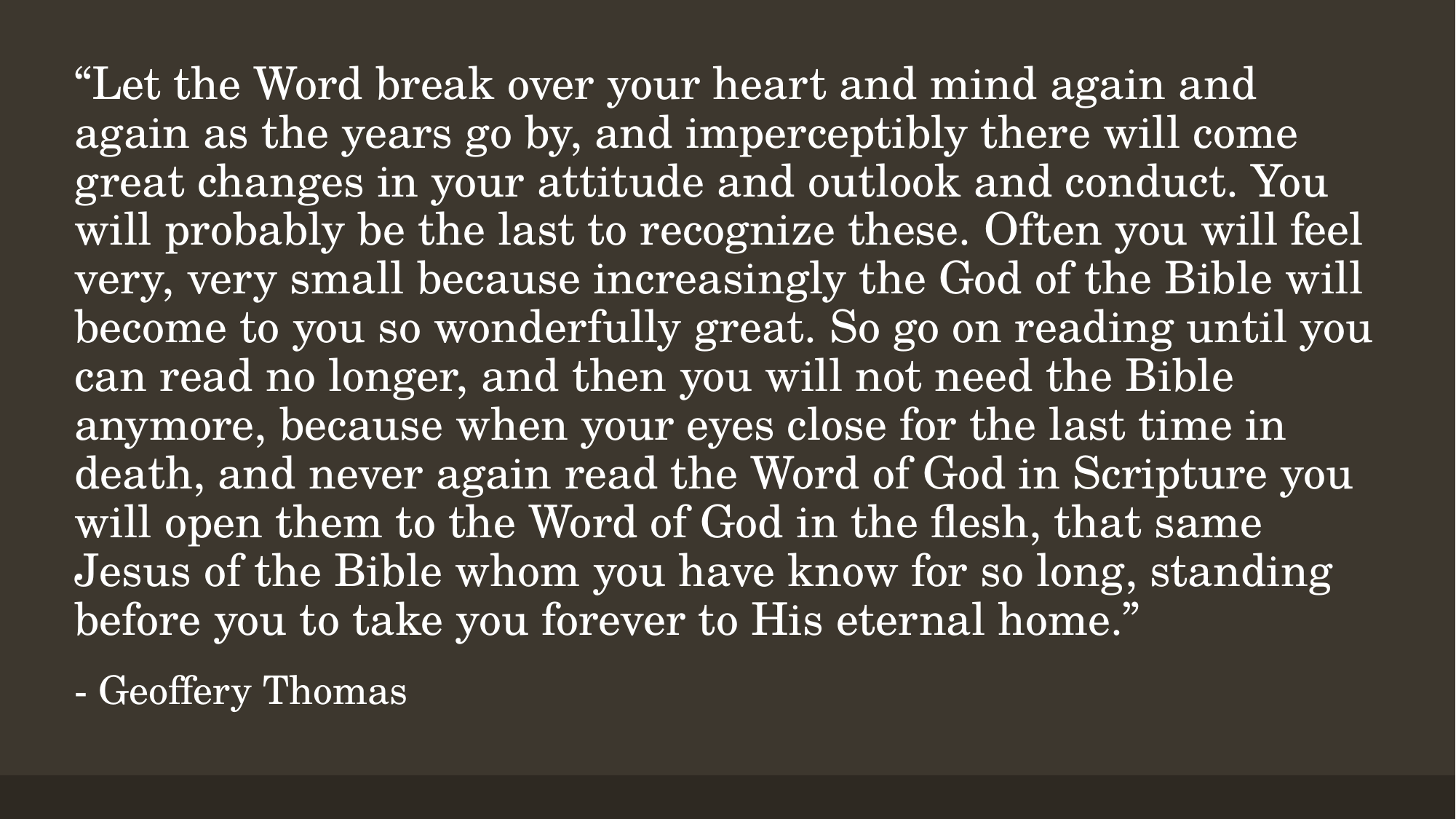

“Let the Word break over your heart and mind again and again as the years go by, and imperceptibly there will come great changes in your attitude and outlook and conduct. You will probably be the last to recognize these. Often you will feel very, very small because increasingly the God of the Bible will become to you so wonderfully great. So go on reading until you can read no longer, and then you will not need the Bible anymore, because when your eyes close for the last time in death, and never again read the Word of God in Scripture you will open them to the Word of God in the flesh, that same Jesus of the Bible whom you have know for so long, standing before you to take you forever to His eternal home.”
- Geoffery Thomas